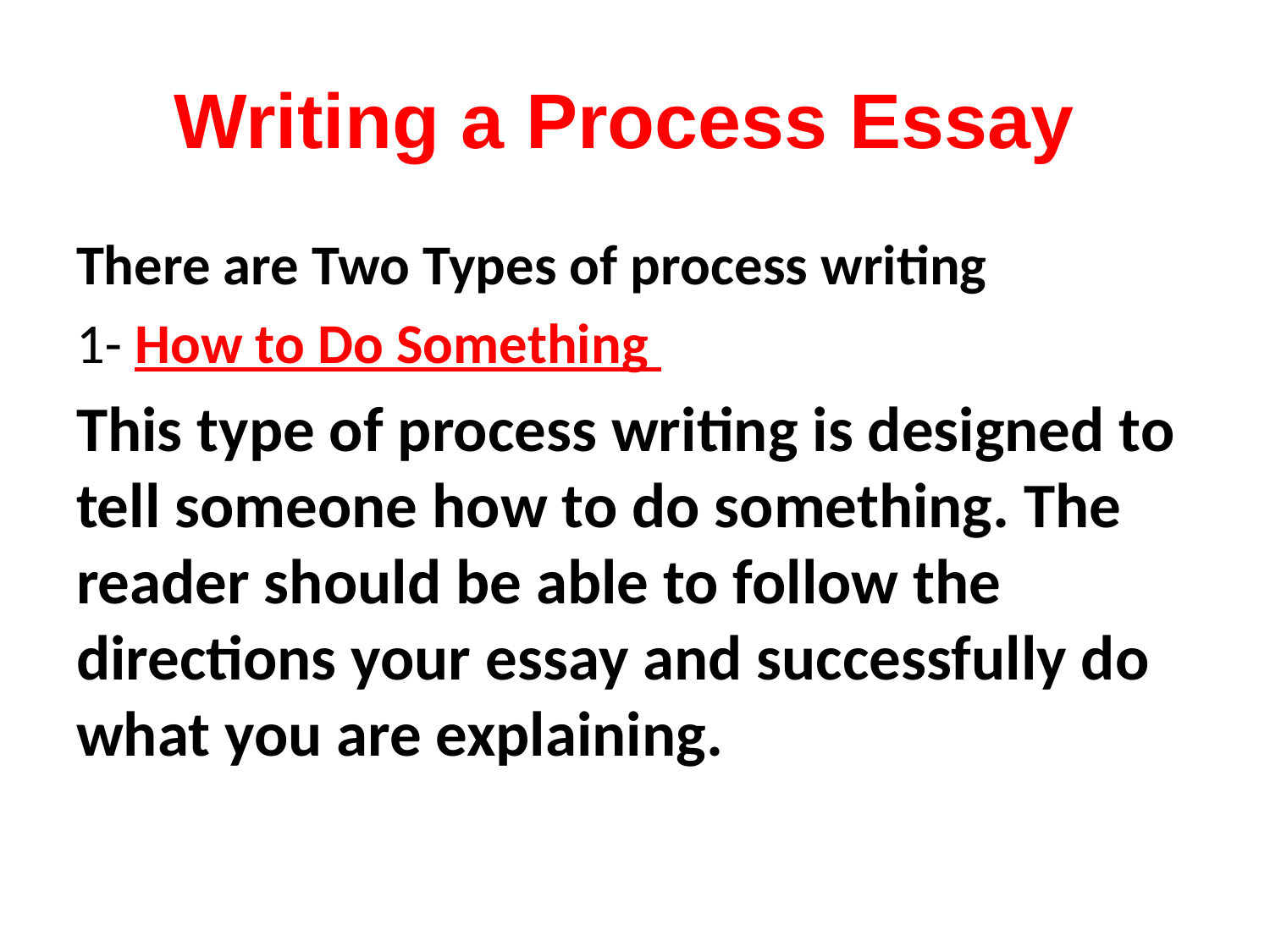

# Writing a Process Essay
There are Two Types of process writing
1- How to Do Something
This type of process writing is designed to tell someone how to do something. The reader should be able to follow the directions your essay and successfully do what you are explaining.